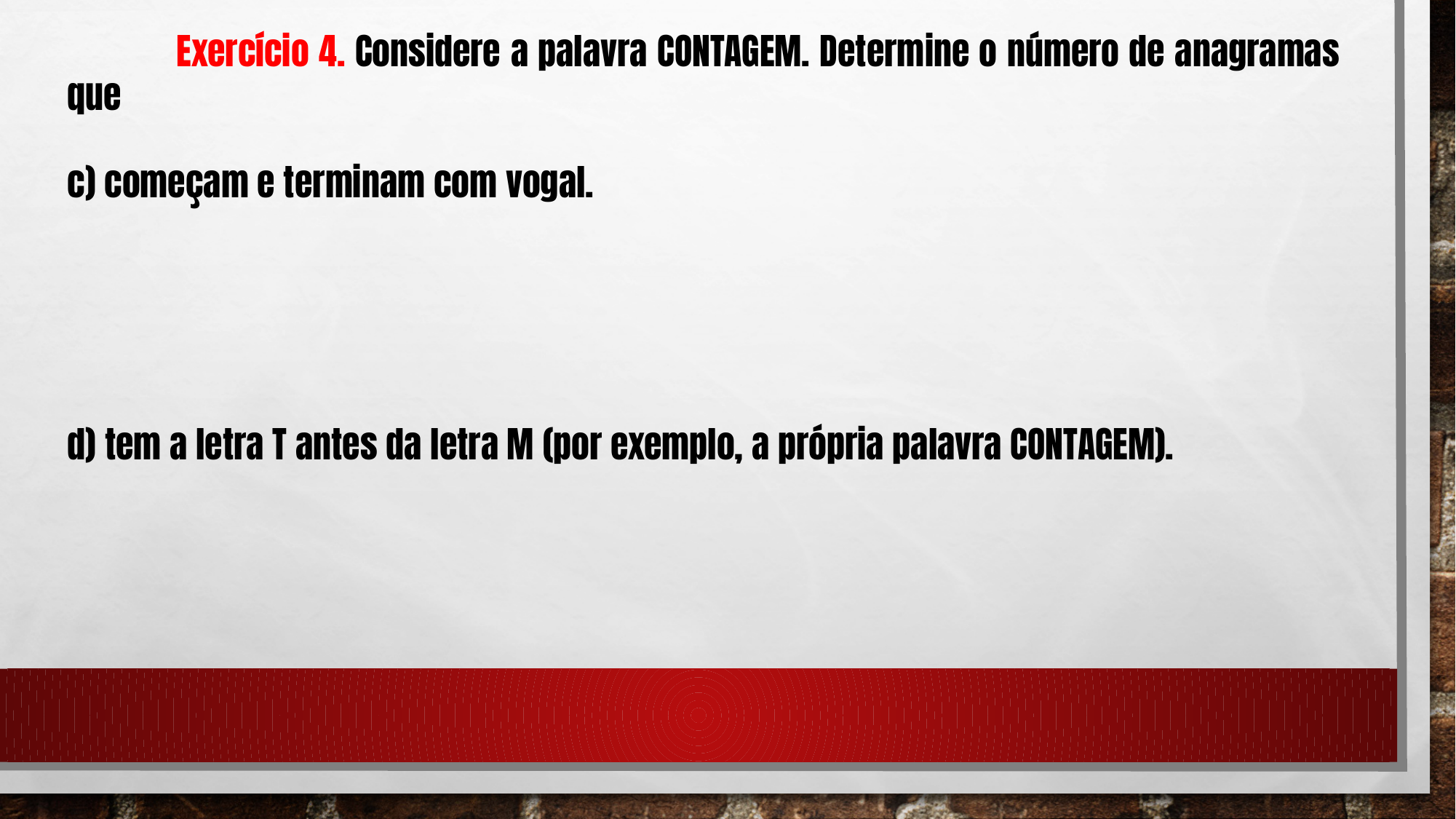

Exercício 4. Considere a palavra CONTAGEM. Determine o número de anagramas que

c) começam e terminam com vogal.

d) tem a letra T antes da letra M (por exemplo, a própria palavra CONTAGEM).